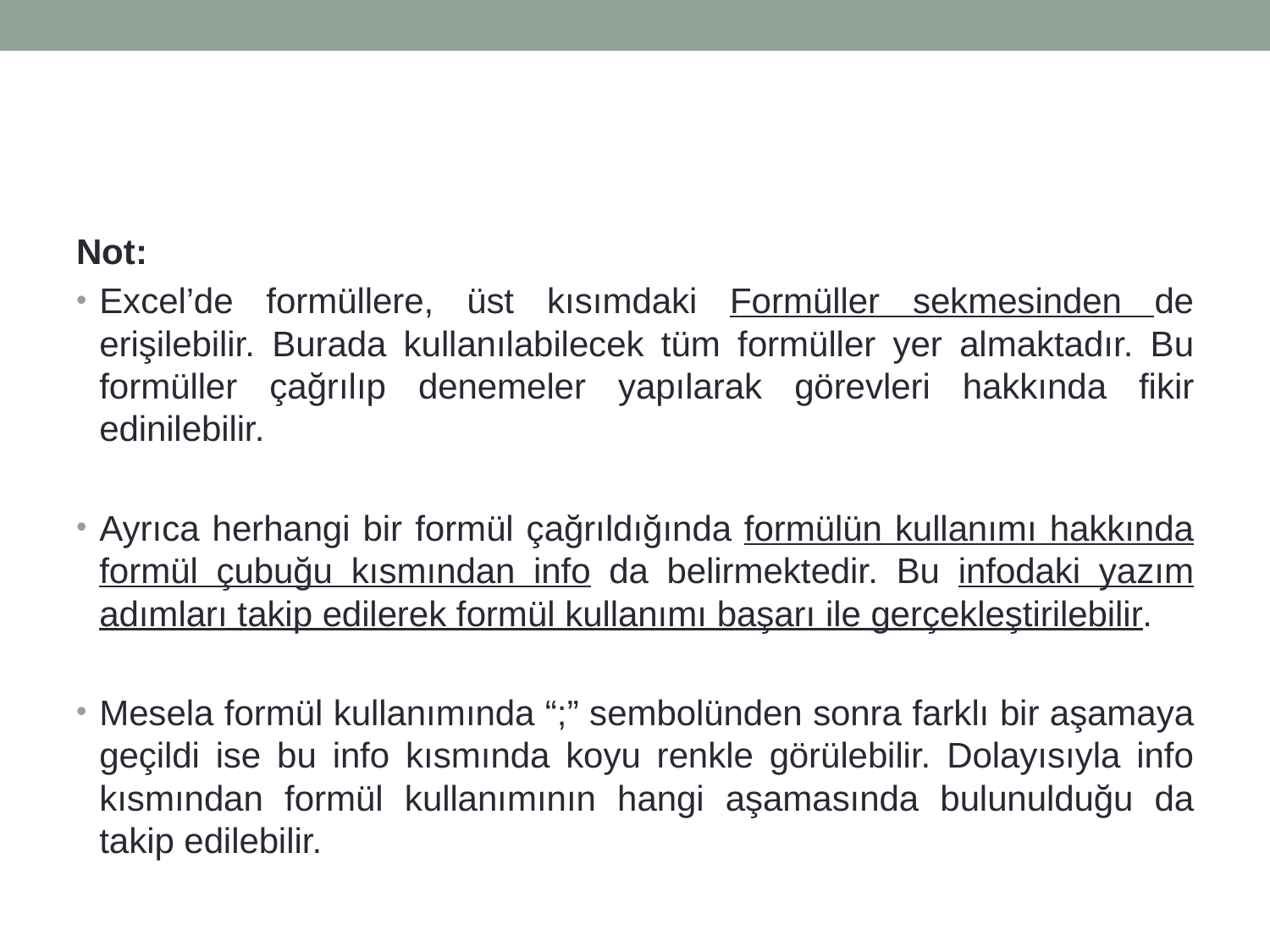

Not:
Excel’de formüllere, üst kısımdaki Formüller sekmesinden de erişilebilir. Burada kullanılabilecek tüm formüller yer almaktadır. Bu formüller çağrılıp denemeler yapılarak görevleri hakkında fikir edinilebilir.

Ayrıca herhangi bir formül çağrıldığında formülün kullanımı hakkında formül çubuğu kısmından info da belirmektedir. Bu infodaki yazım adımları takip edilerek formül kullanımı başarı ile gerçekleştirilebilir.

Mesela formül kullanımında “;” sembolünden sonra farklı bir aşamaya geçildi ise bu info kısmında koyu renkle görülebilir. Dolayısıyla info kısmından formül kullanımının hangi aşamasında bulunulduğu da takip edilebilir.